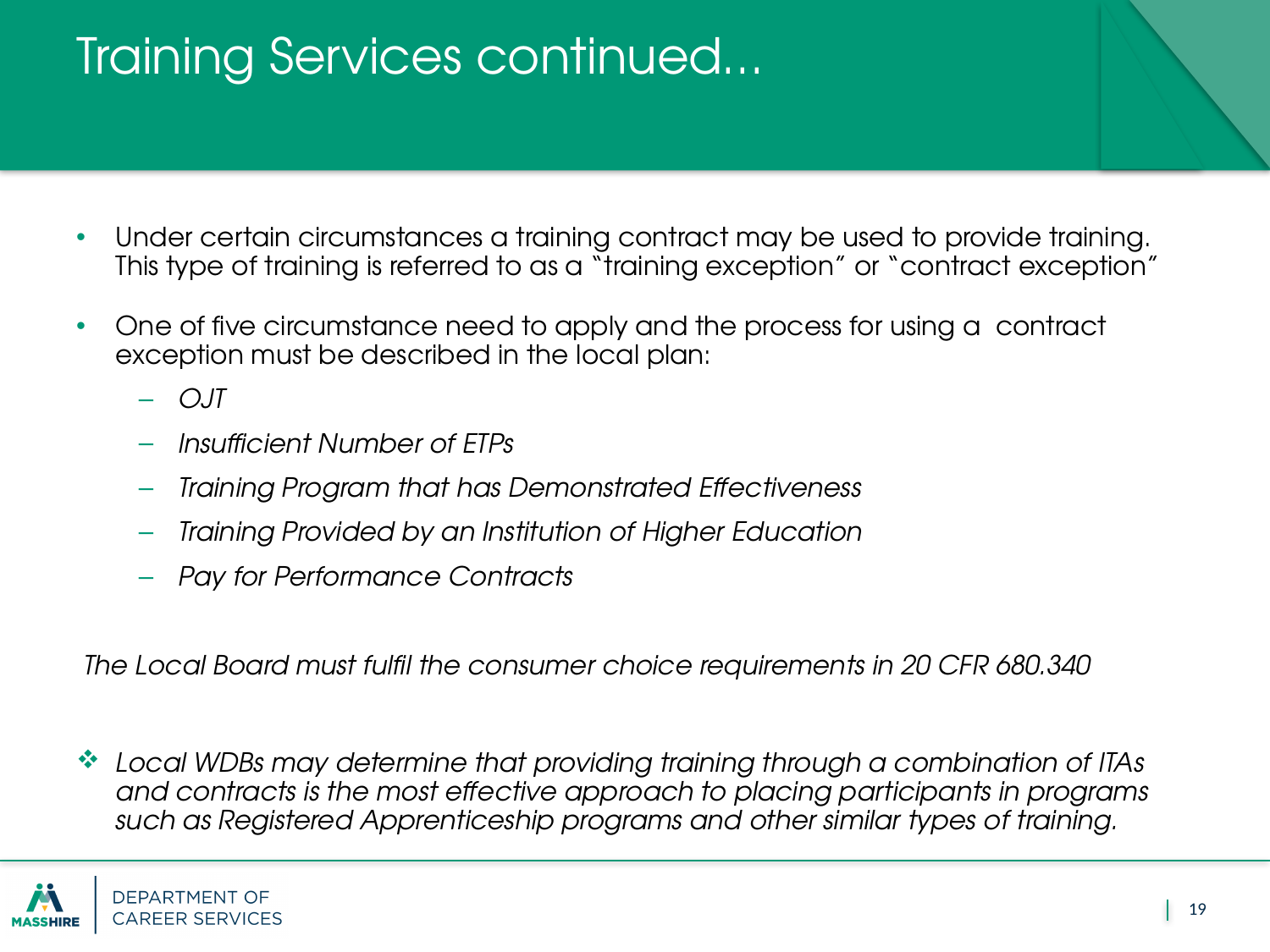

# Training Services continued…

Under certain circumstances a training contract may be used to provide training.  This type of training is referred to as a “training exception” or “contract exception”
One of five circumstance need to apply and the process for using a  contract exception must be described in the local plan:
OJT
Insufficient Number of ETPs
Training Program that has Demonstrated Effectiveness
Training Provided by an Institution of Higher Education
Pay for Performance Contracts

 The Local Board must fulfil the consumer choice requirements in 20 CFR 680.340

Local WDBs may determine that providing training through a combination of ITAs and contracts is the most effective approach to placing participants in programs such as Registered Apprenticeship programs and other similar types of training.

19